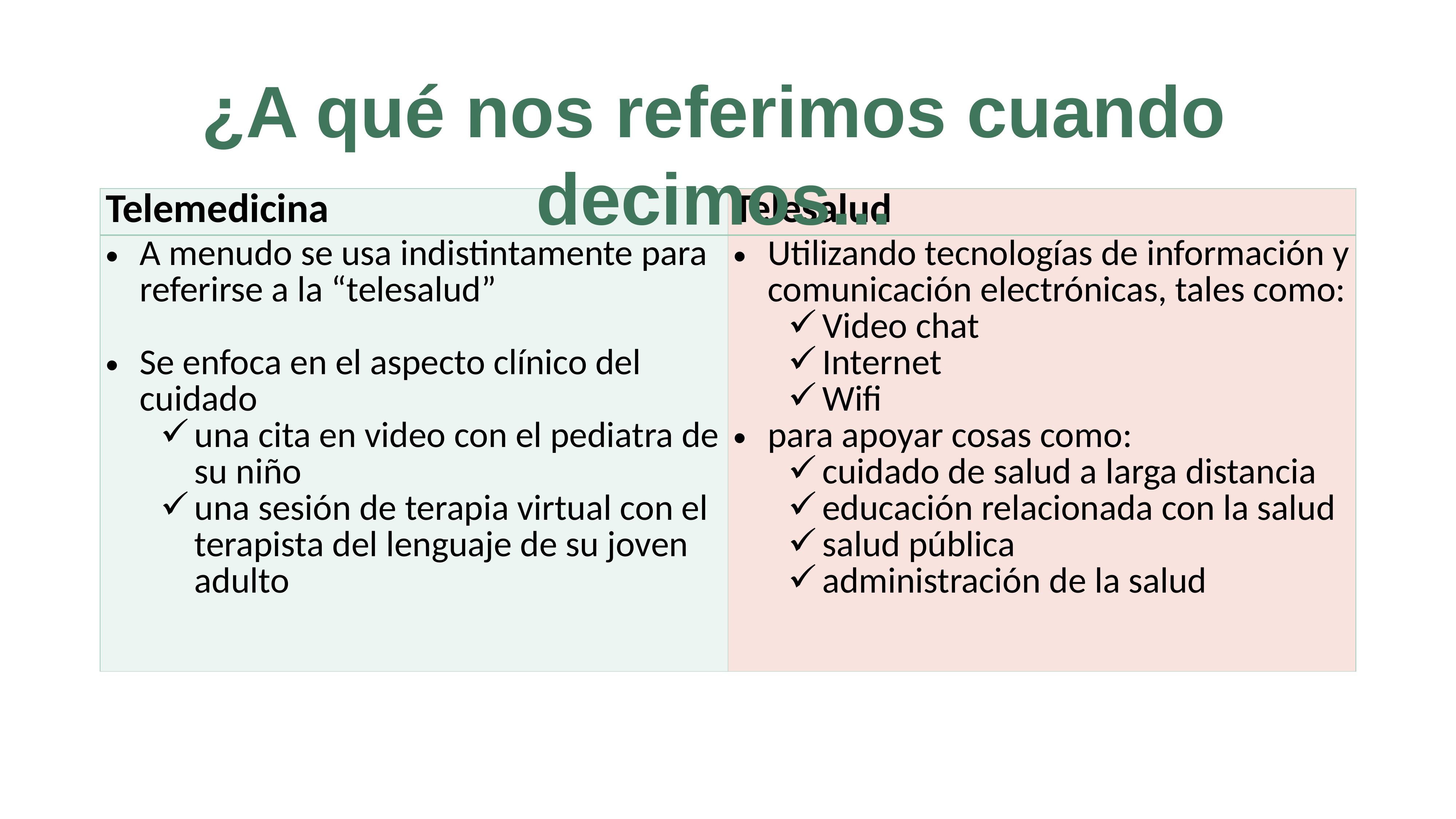

¿A qué nos referimos cuando decimos...
| Telemedicina | Telesalud |
| --- | --- |
| A menudo se usa indistintamente para referirse a la “telesalud” Se enfoca en el aspecto clínico del cuidado una cita en video con el pediatra de su niño una sesión de terapia virtual con el terapista del lenguaje de su joven adulto | Utilizando tecnologías de información y comunicación electrónicas, tales como: Video chat Internet Wifi para apoyar cosas como: cuidado de salud a larga distancia educación relacionada con la salud salud pública administración de la salud |